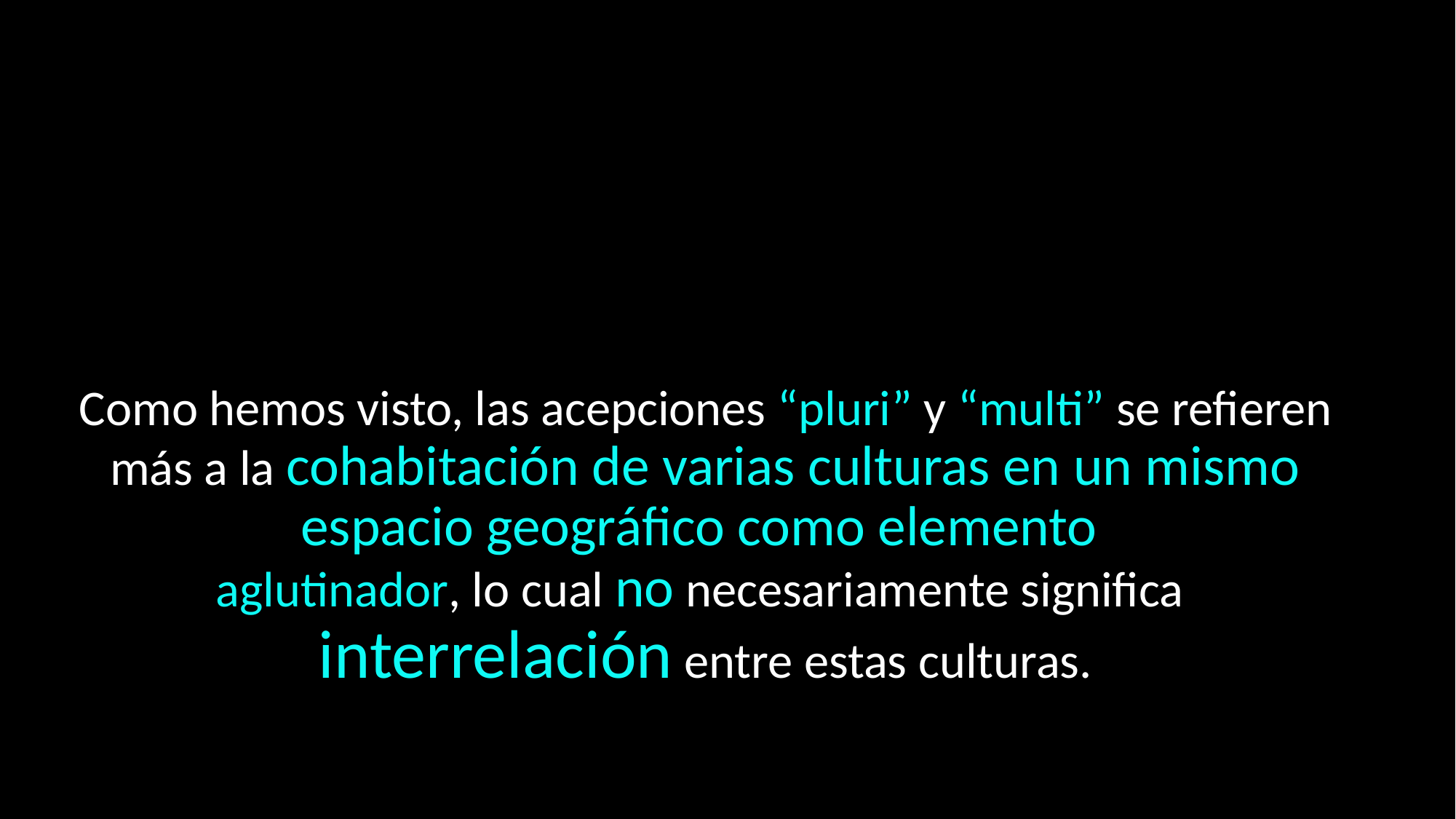

# Como hemos visto, las acepciones “pluri” y “multi” se refieren más a la cohabitación de varias culturas en un mismo espacio geográfico como elemento aglutinador, lo cual no necesariamente significa interrelación entre estas culturas.